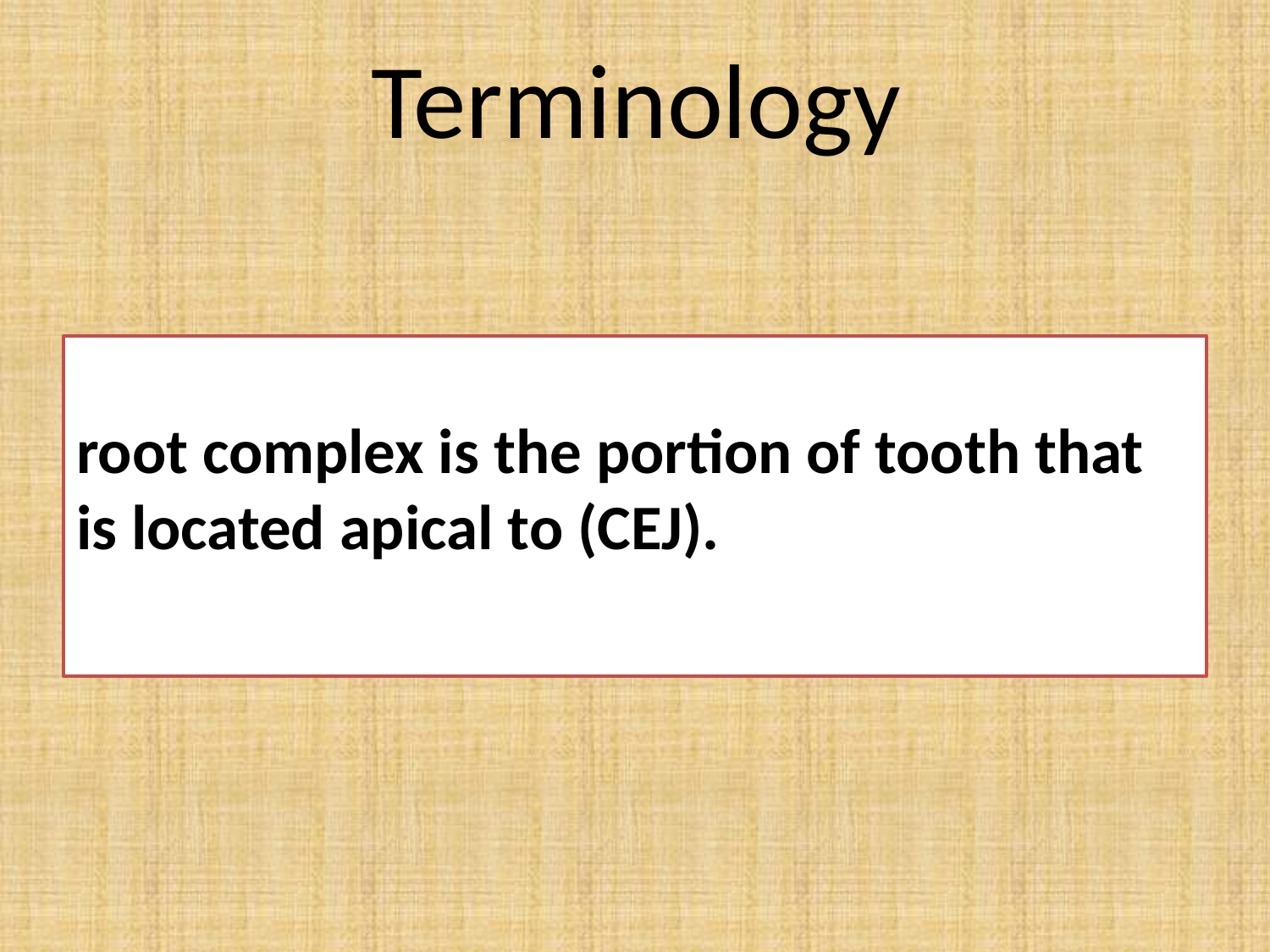

# Terminology
root complex is the portion of tooth that is located apical to (CEJ).